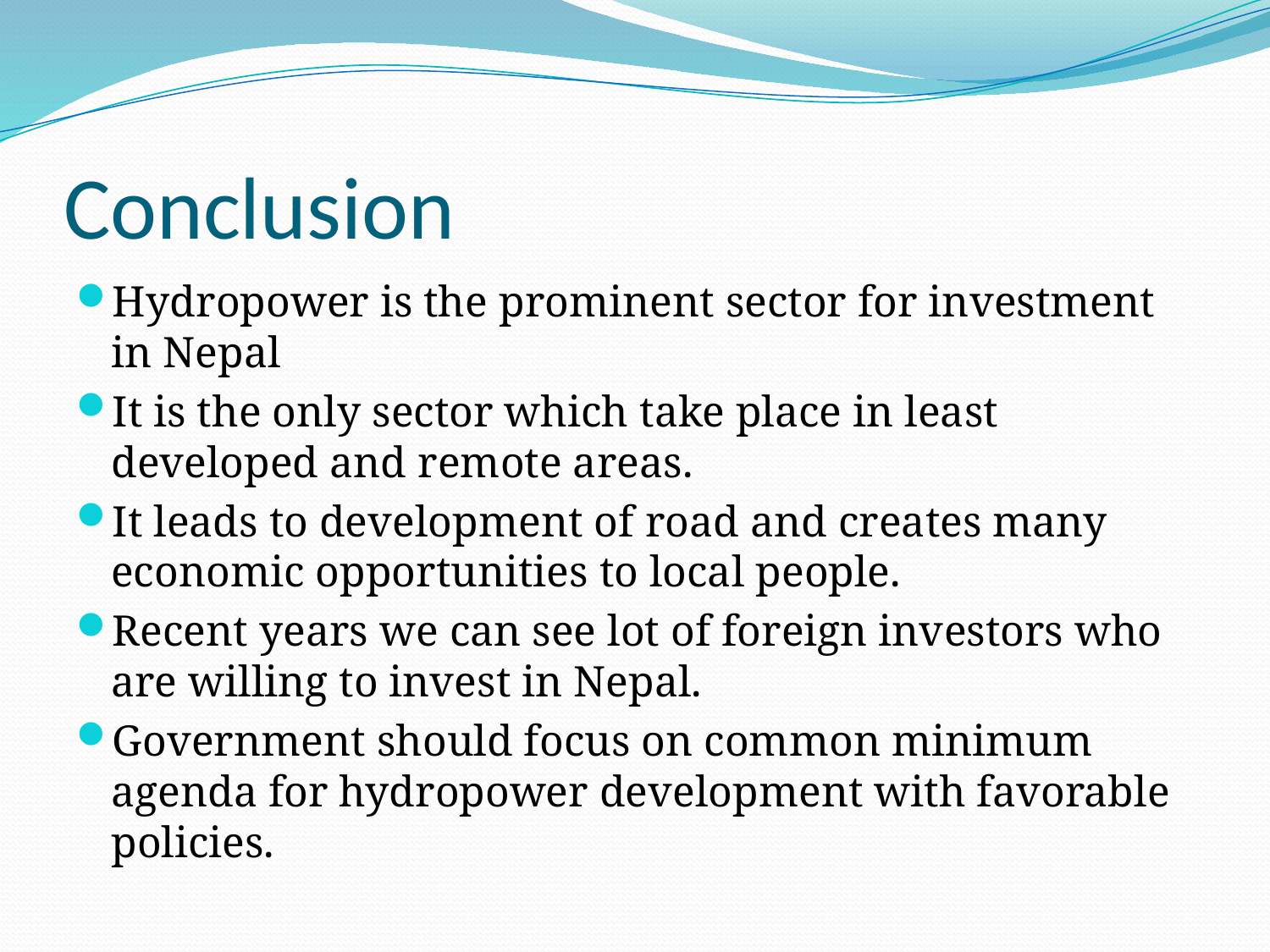

# Conclusion
Hydropower is the prominent sector for investment in Nepal
It is the only sector which take place in least developed and remote areas.
It leads to development of road and creates many economic opportunities to local people.
Recent years we can see lot of foreign investors who are willing to invest in Nepal.
Government should focus on common minimum agenda for hydropower development with favorable policies.